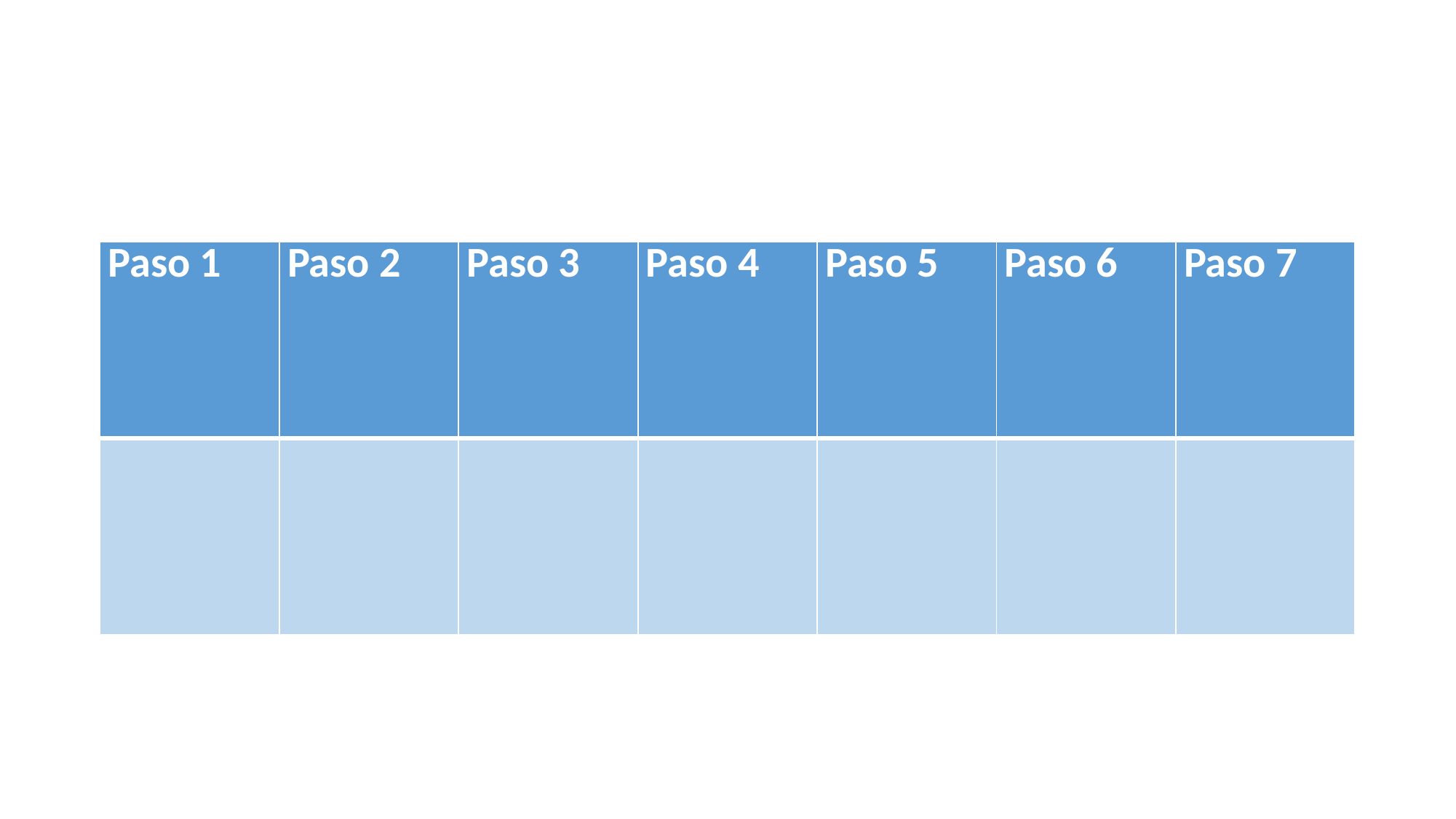

#
| Paso 1 | Paso 2 | Paso 3 | Paso 4 | Paso 5 | Paso 6 | Paso 7 |
| --- | --- | --- | --- | --- | --- | --- |
|  |  |  |  |  |  |  |